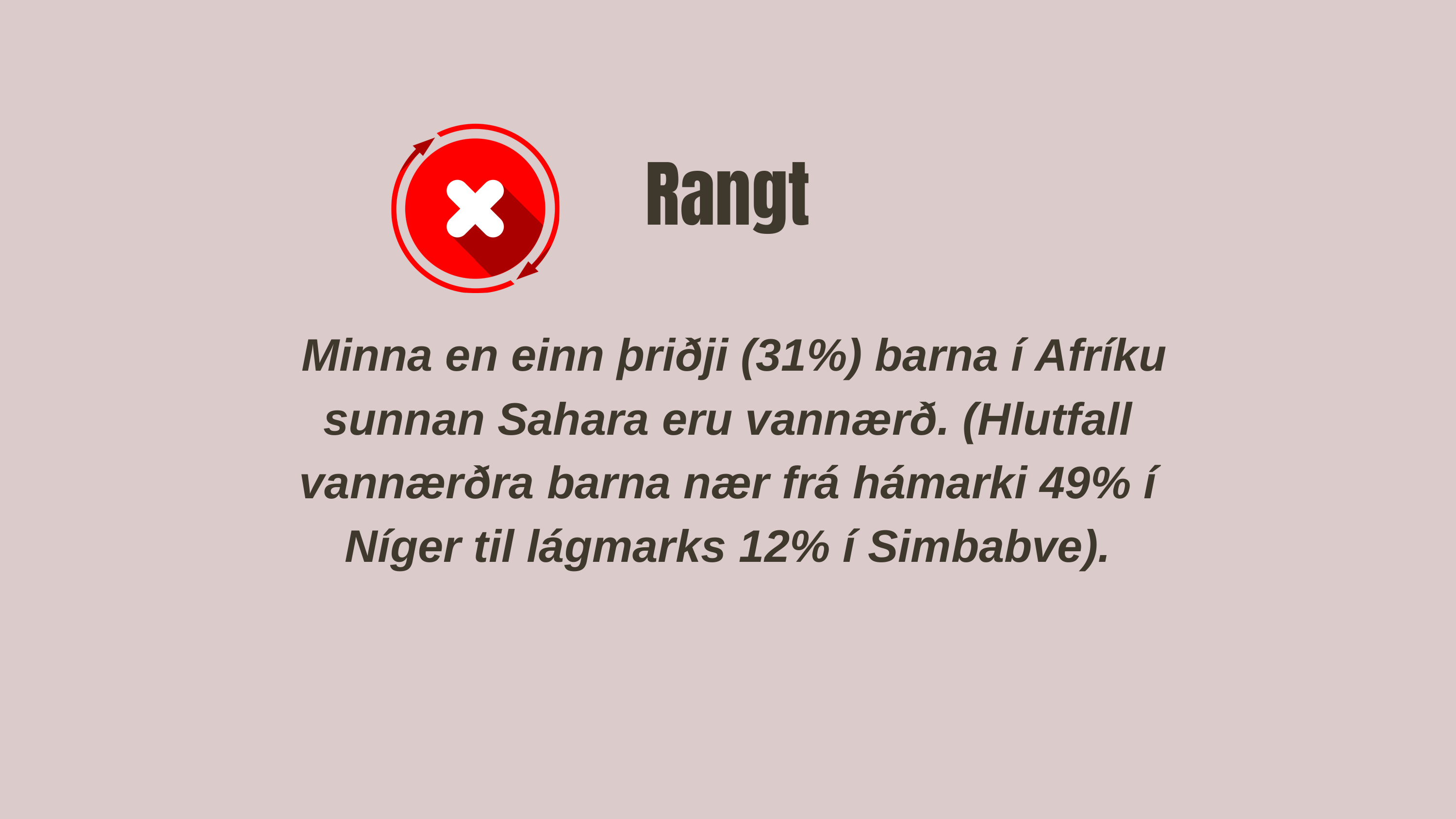

Rangt

 Minna en einn þriðji (31%) barna í Afríku sunnan Sahara eru vannærð. (Hlutfall vannærðra barna nær frá hámarki 49% í Níger til lágmarks 12% í Simbabve).